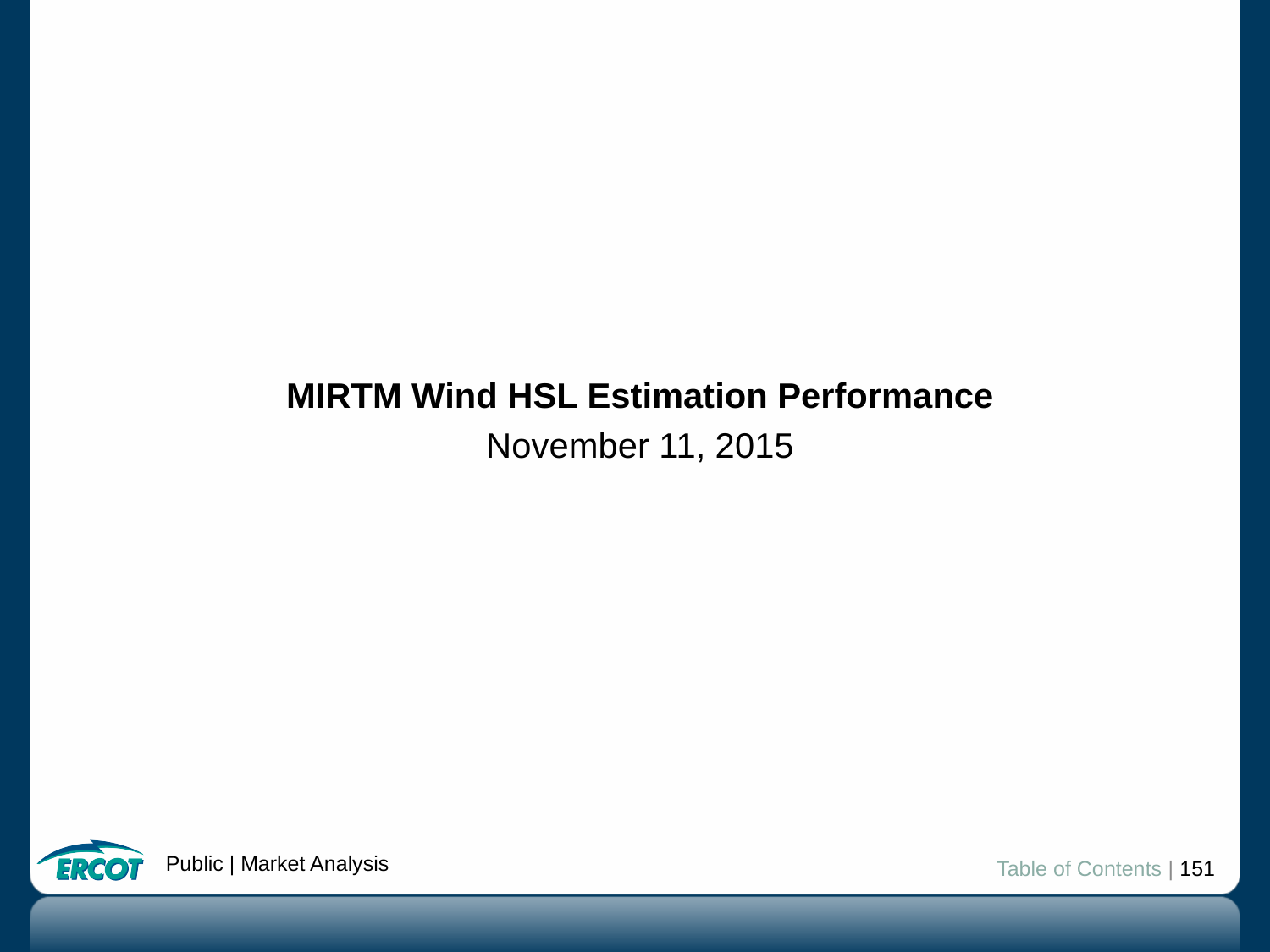

MIRTM Wind HSL Estimation Performance
November 11, 2015